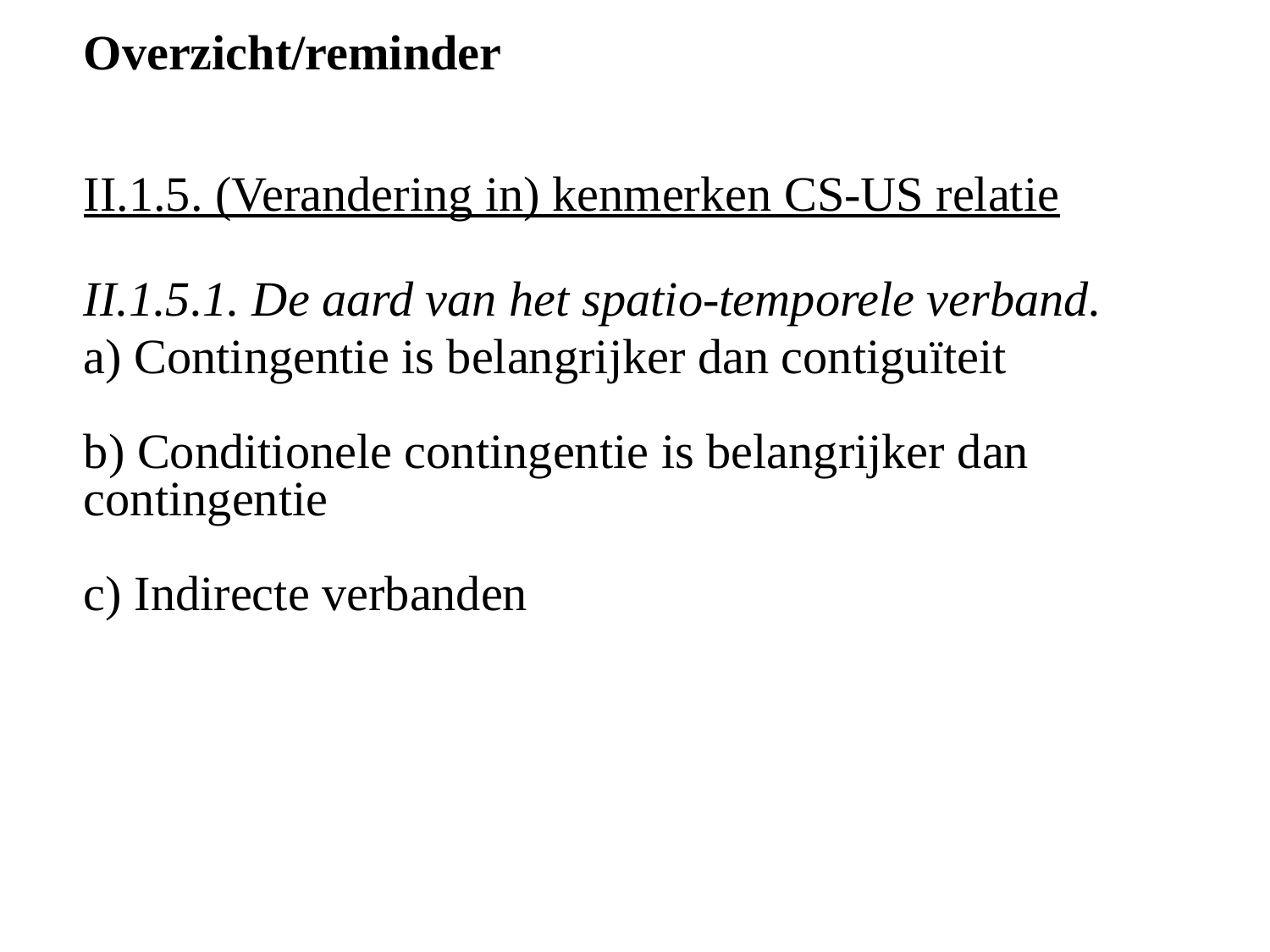

Overzicht/reminder

II.1.5. (Verandering in) kenmerken CS-US relatie

II.1.5.1. De aard van het spatio-temporele verband.
a) Contingentie is belangrijker dan contiguïteit

b) Conditionele contingentie is belangrijker dan contingentie

c) Indirecte verbanden